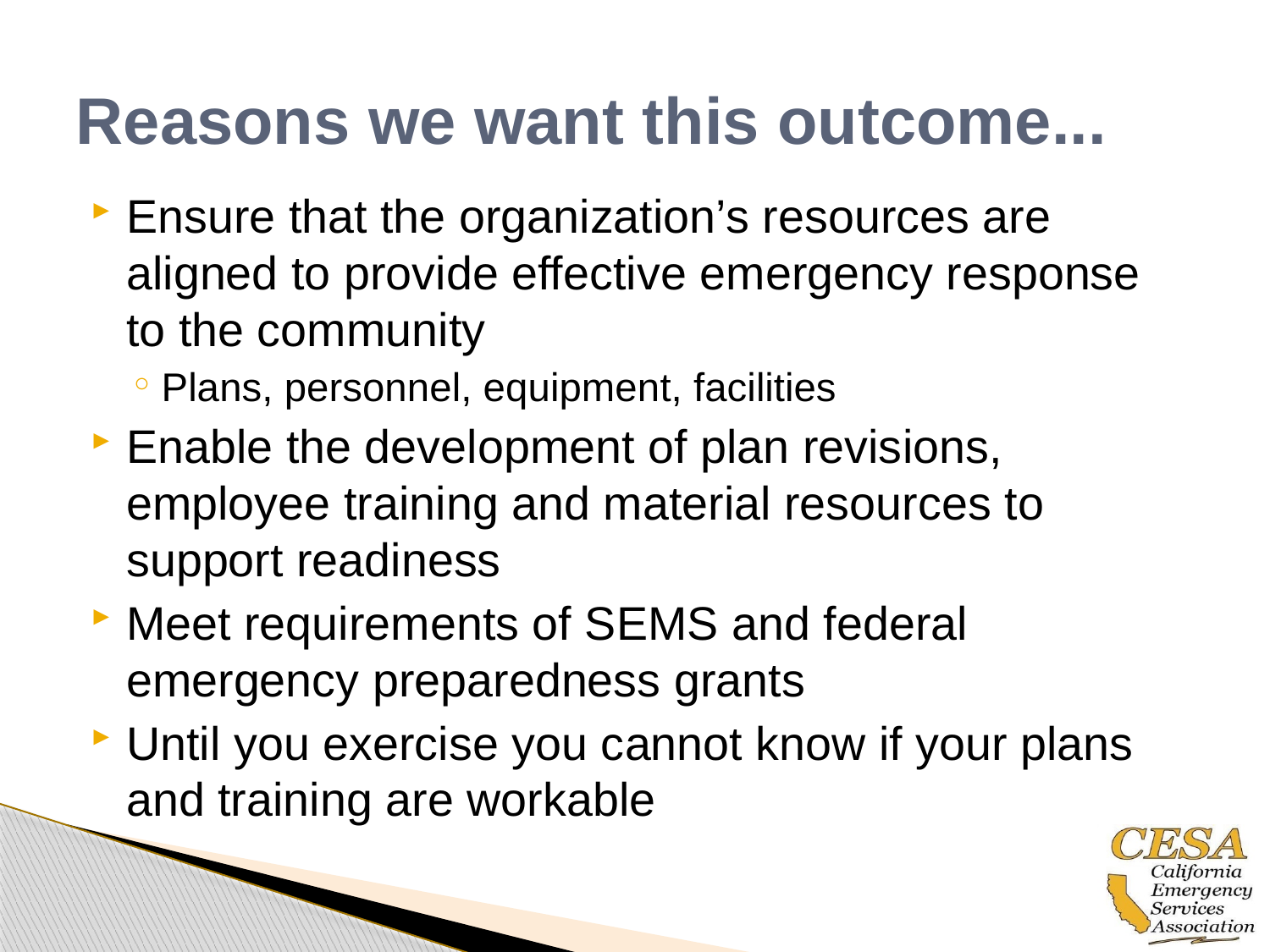

# Reasons we want this outcome...
Ensure that the organization’s resources are aligned to provide effective emergency response to the community
Plans, personnel, equipment, facilities
Enable the development of plan revisions, employee training and material resources to support readiness
Meet requirements of SEMS and federal emergency preparedness grants
Until you exercise you cannot know if your plans and training are workable